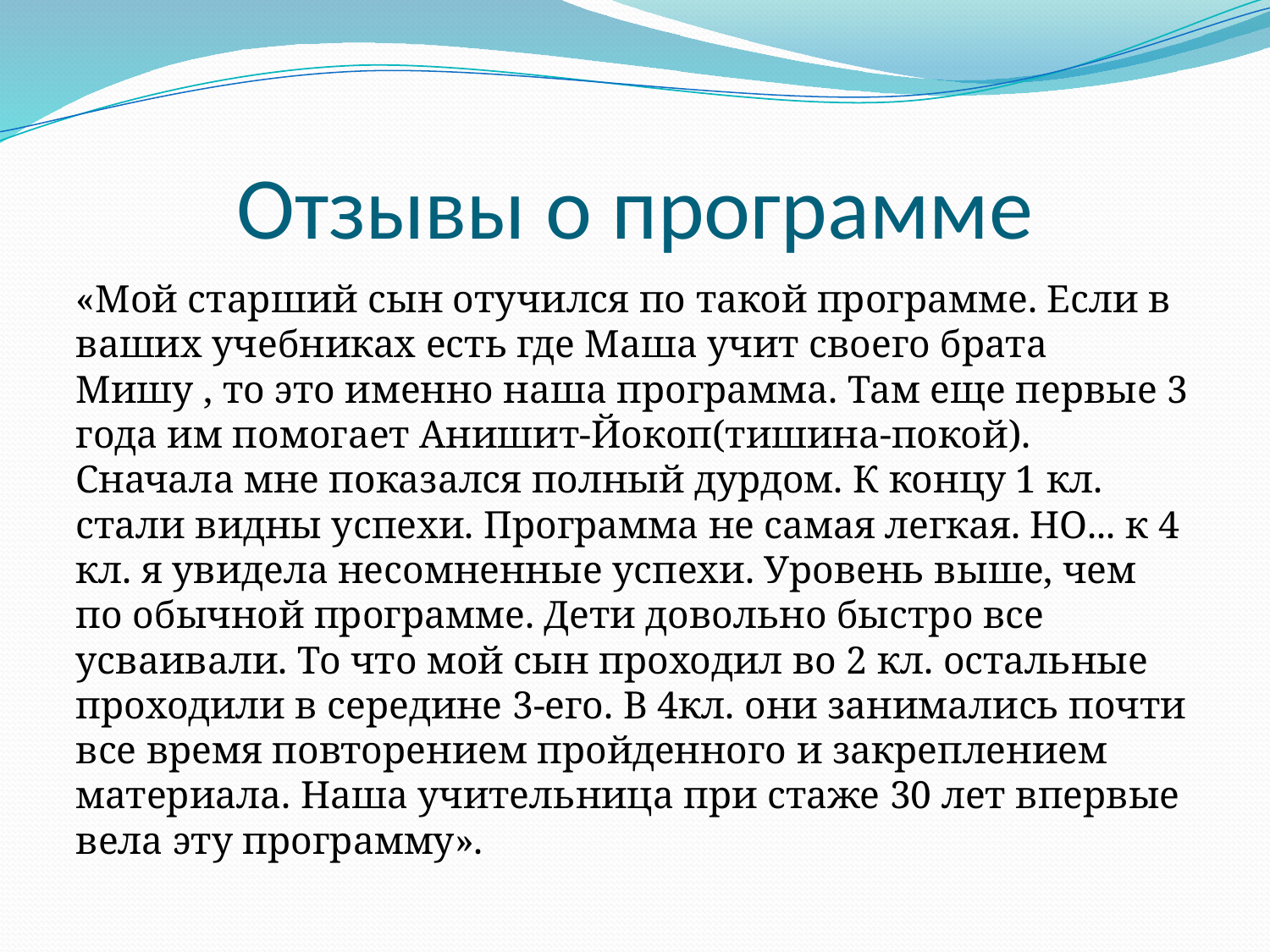

# Отзывы о программе
«Мой старший сын отучился по такой программе. Если в ваших учебниках есть где Маша учит своего брата Мишу , то это именно наша программа. Там еще первые 3 года им помогает Анишит-Йокоп(тишина-покой). Сначала мне показался полный дурдом. К концу 1 кл. стали видны успехи. Программа не самая легкая. НО... к 4 кл. я увидела несомненные успехи. Уровень выше, чем по обычной программе. Дети довольно быстро все усваивали. То что мой сын проходил во 2 кл. остальные проходили в середине 3-его. В 4кл. они занимались почти все время повторением пройденного и закреплением материала. Наша учительница при стаже 30 лет впервые вела эту программу».